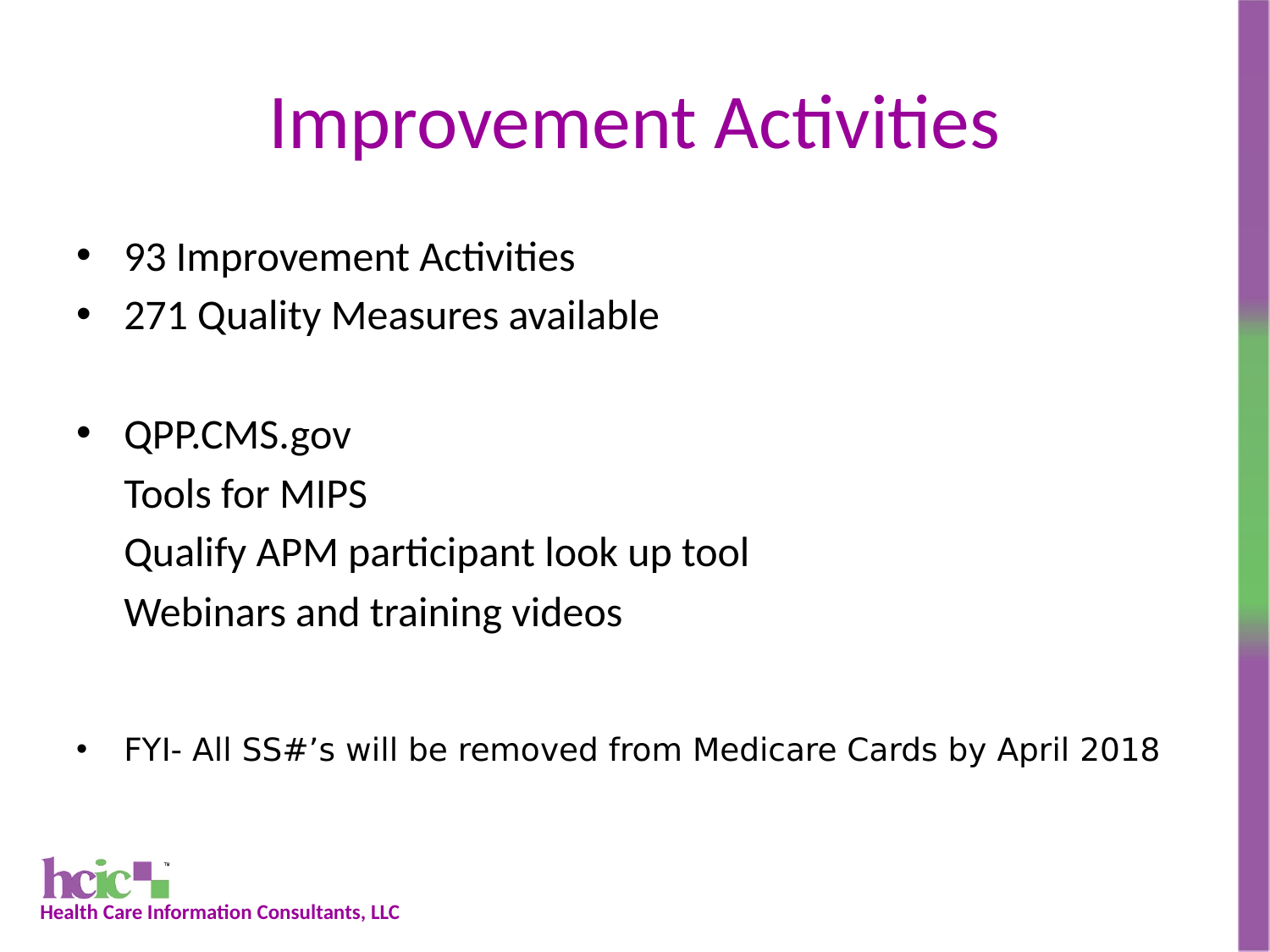

# Improvement Activities
93 Improvement Activities
271 Quality Measures available

QPP.CMS.gov
     Tools for MIPS
     Qualify APM participant look up tool
     Webinars and training videos

FYI- All SS#’s will be removed from Medicare Cards by April 2018